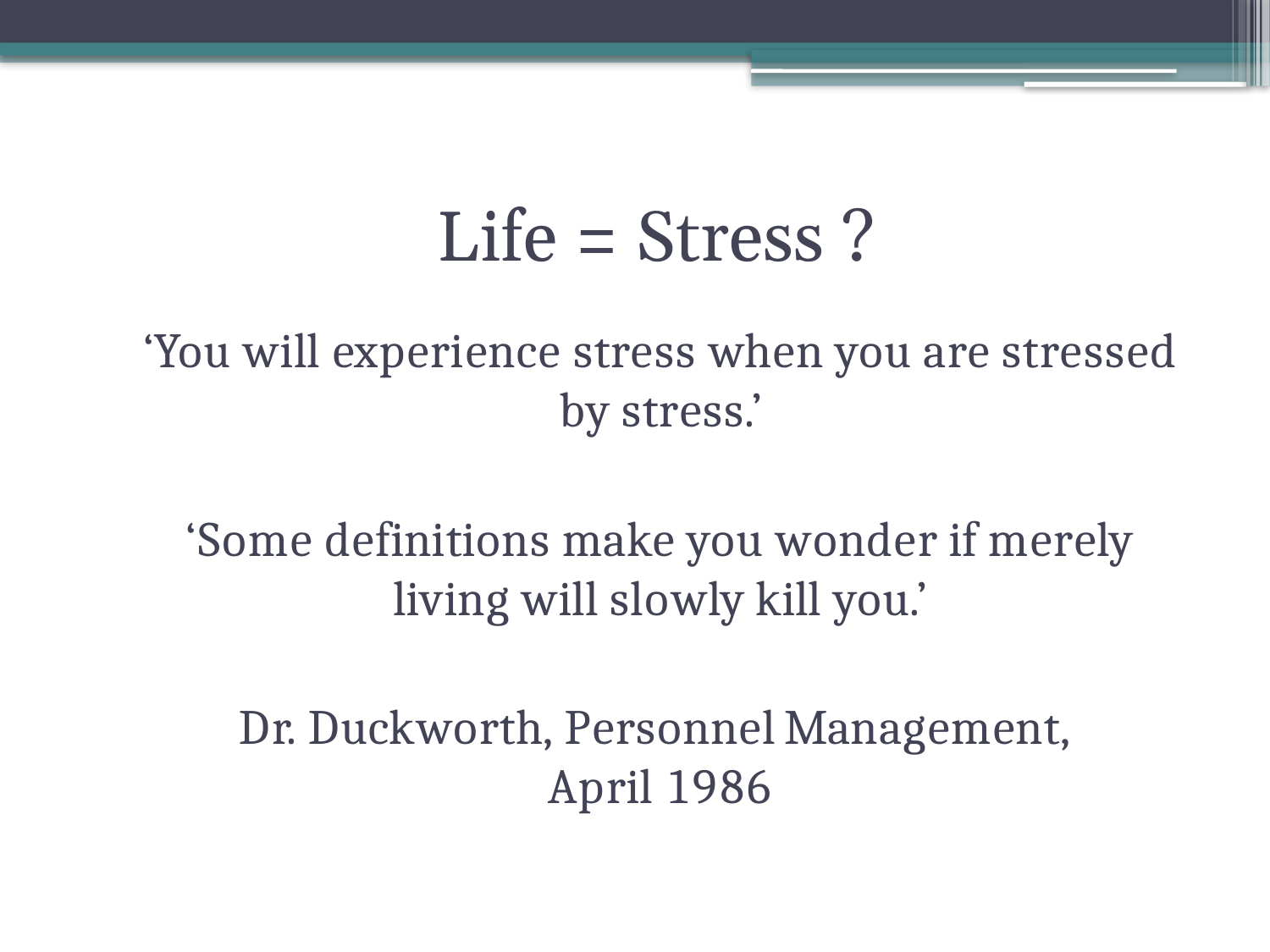

# Life = Stress ?
	‘You will experience stress when you are stressed by stress.’

	‘Some definitions make you wonder if merely living will slowly kill you.’

	Dr. Duckworth, Personnel Management,
April 1986